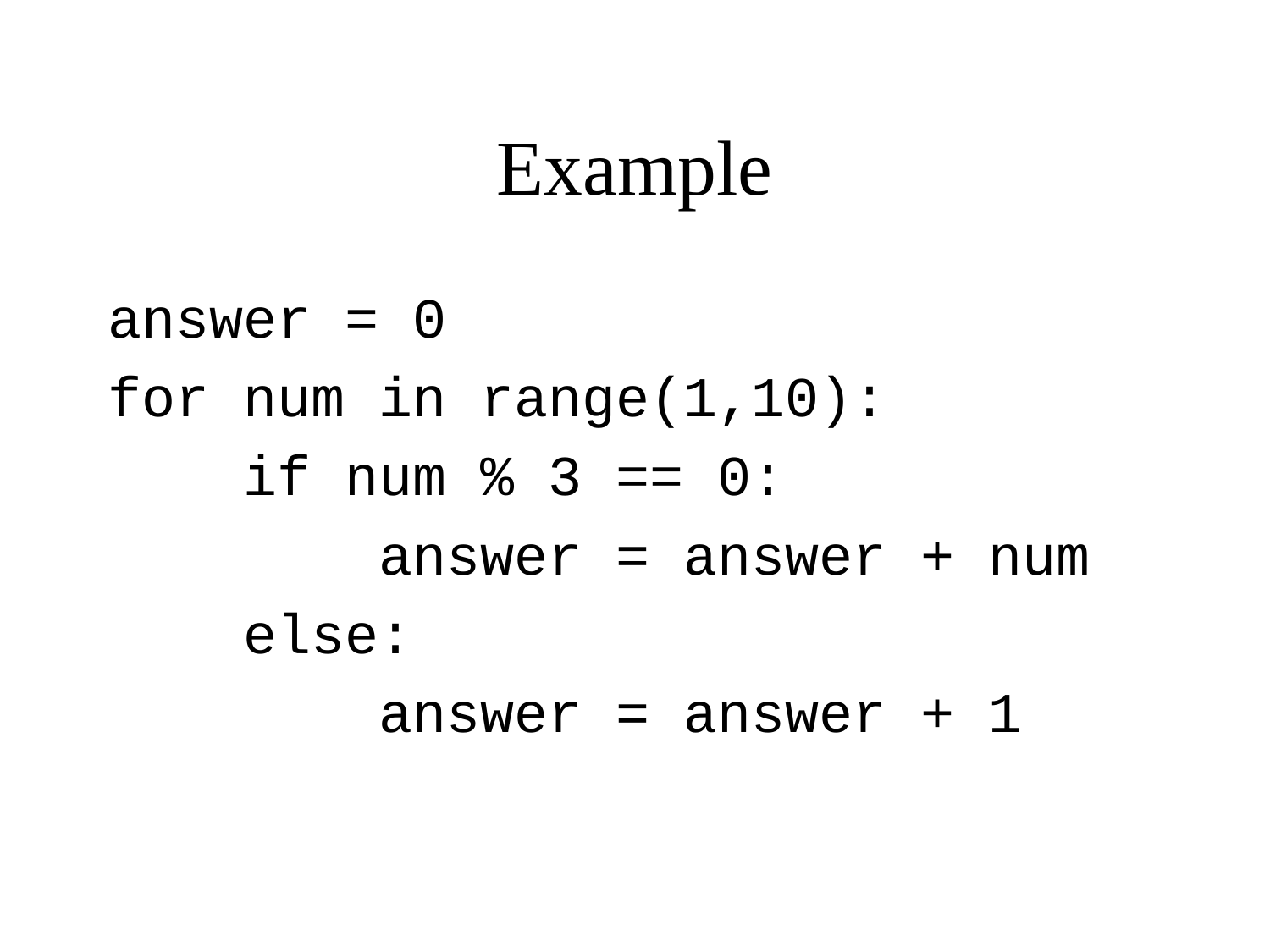

# Example
answer = 0
for num in range(1,10):
    if num % 3 == 0:
        answer = answer + num
    else:
        answer = answer + 1